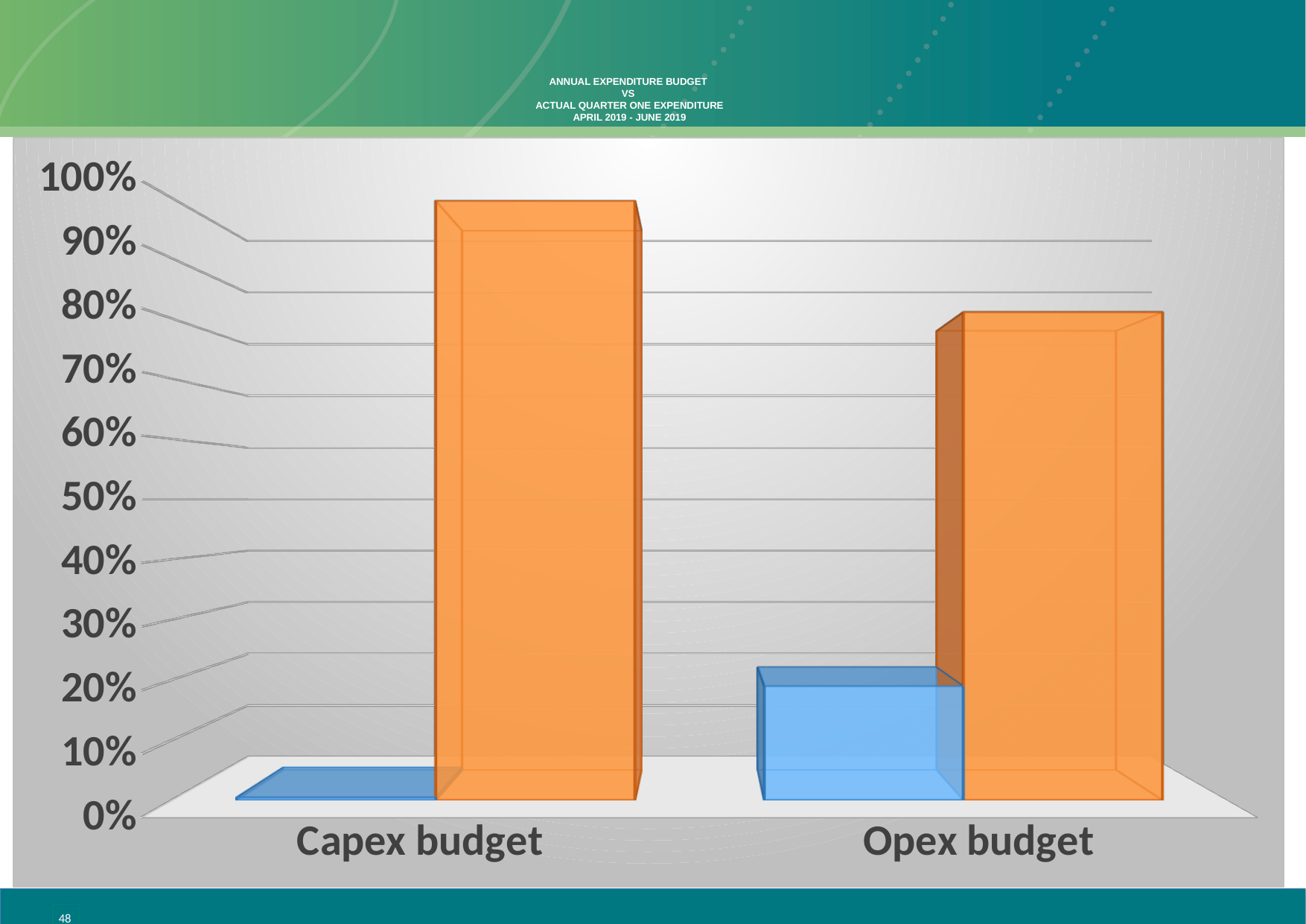

# ANNUAL EXPENDITURE BUDGET vs ACTUAL QUARTER ONE EXPENDITURE APRIL 2019 - JUNE 2019

[unsupported chart]

48